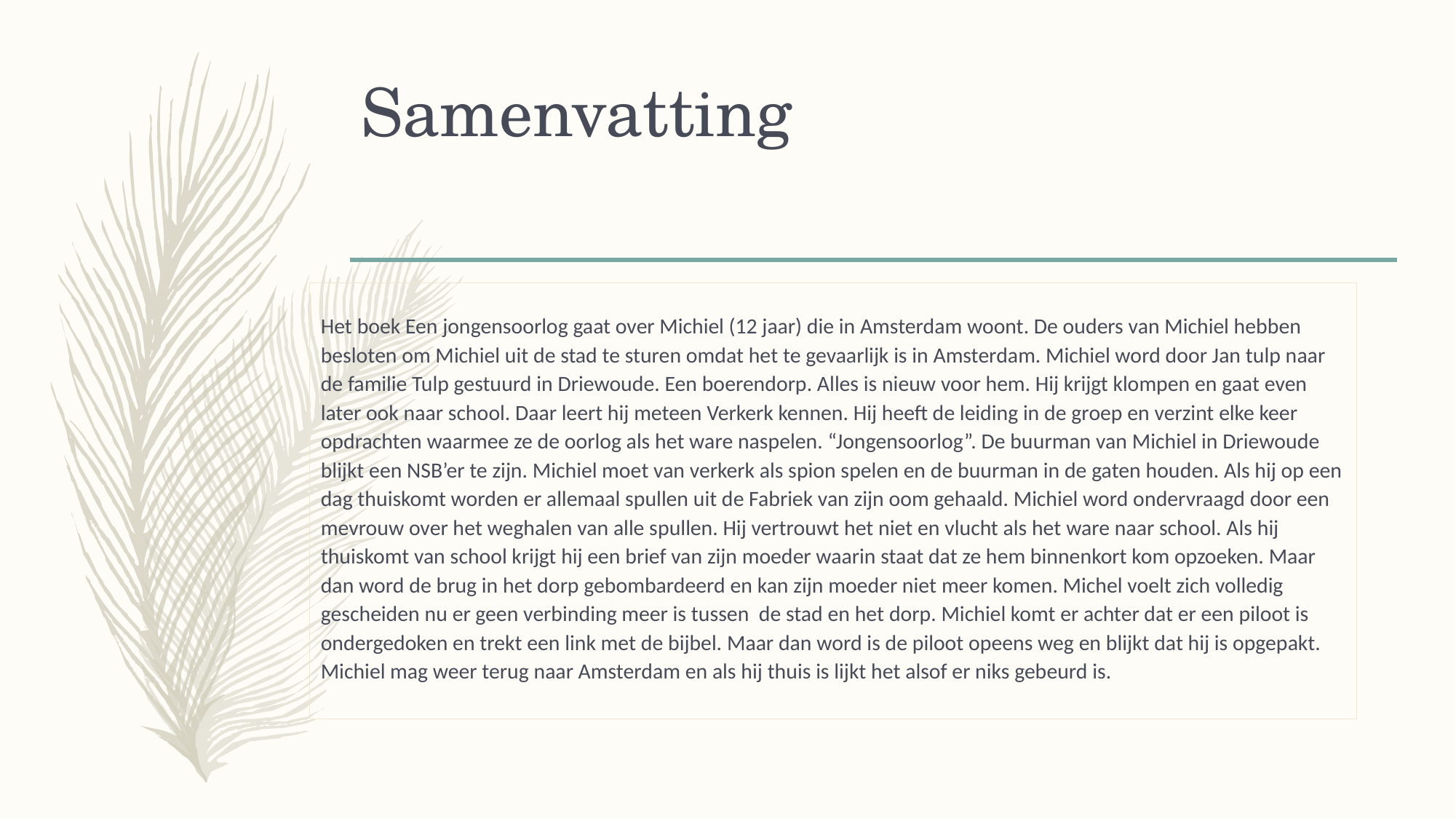

# Samenvatting

Het boek Een jongensoorlog gaat over Michiel (12 jaar) die in Amsterdam woont. De ouders van Michiel hebben besloten om Michiel uit de stad te sturen omdat het te gevaarlijk is in Amsterdam. Michiel word door Jan tulp naar de familie Tulp gestuurd in Driewoude. Een boerendorp. Alles is nieuw voor hem. Hij krijgt klompen en gaat even later ook naar school. Daar leert hij meteen Verkerk kennen. Hij heeft de leiding in de groep en verzint elke keer opdrachten waarmee ze de oorlog als het ware naspelen. “Jongensoorlog”. De buurman van Michiel in Driewoude blijkt een NSB’er te zijn. Michiel moet van verkerk als spion spelen en de buurman in de gaten houden. Als hij op een dag thuiskomt worden er allemaal spullen uit de Fabriek van zijn oom gehaald. Michiel word ondervraagd door een mevrouw over het weghalen van alle spullen. Hij vertrouwt het niet en vlucht als het ware naar school. Als hij thuiskomt van school krijgt hij een brief van zijn moeder waarin staat dat ze hem binnenkort kom opzoeken. Maar dan word de brug in het dorp gebombardeerd en kan zijn moeder niet meer komen. Michel voelt zich volledig gescheiden nu er geen verbinding meer is tussen  de stad en het dorp. Michiel komt er achter dat er een piloot is ondergedoken en trekt een link met de bijbel. Maar dan word is de piloot opeens weg en blijkt dat hij is opgepakt. Michiel mag weer terug naar Amsterdam en als hij thuis is lijkt het alsof er niks gebeurd is.